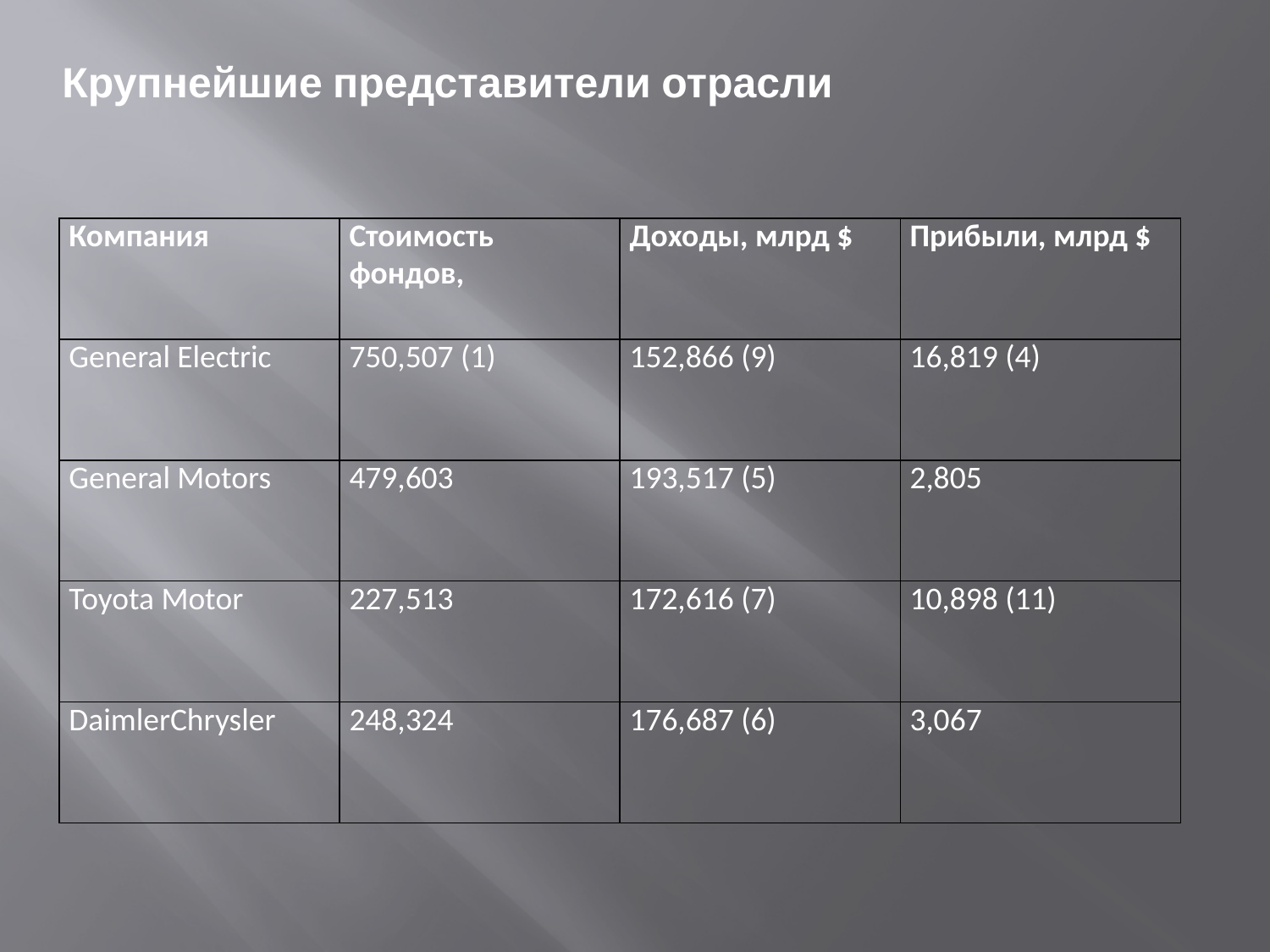

Крупнейшие представители отрасли

| Компания | Стоимость фондов, | Доходы, млрд $ | Прибыли, млрд $ |
| --- | --- | --- | --- |
| General Electric | 750,507 (1) | 152,866 (9) | 16,819 (4) |
| General Motors | 479,603 | 193,517 (5) | 2,805 |
| Toyota Motor | 227,513 | 172,616 (7) | 10,898 (11) |
| DaimlerChrysler | 248,324 | 176,687 (6) | 3,067 |